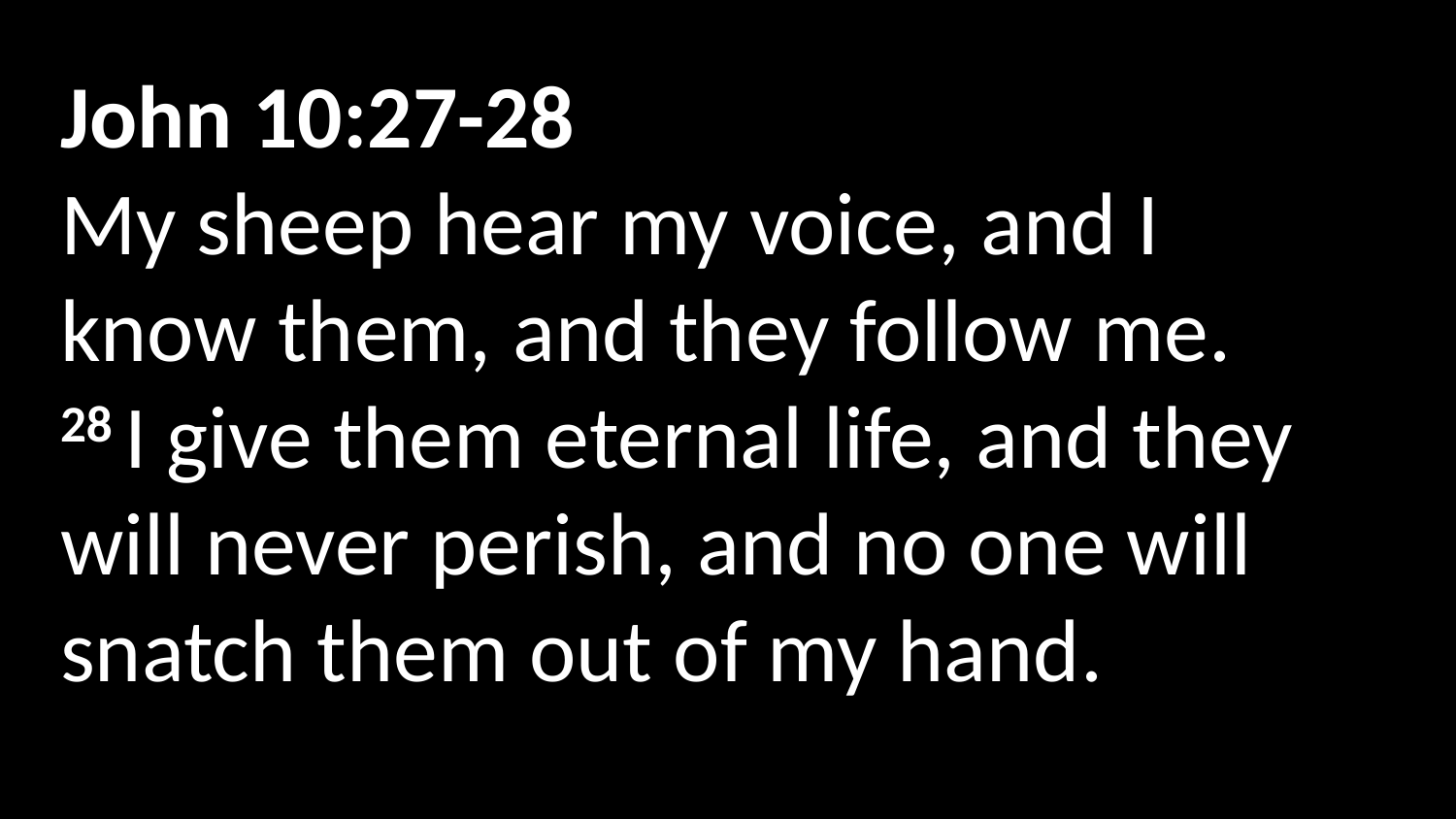

John 10:27-28
My sheep hear my voice, and I know them, and they follow me.
28 I give them eternal life, and they will never perish, and no one will snatch them out of my hand.